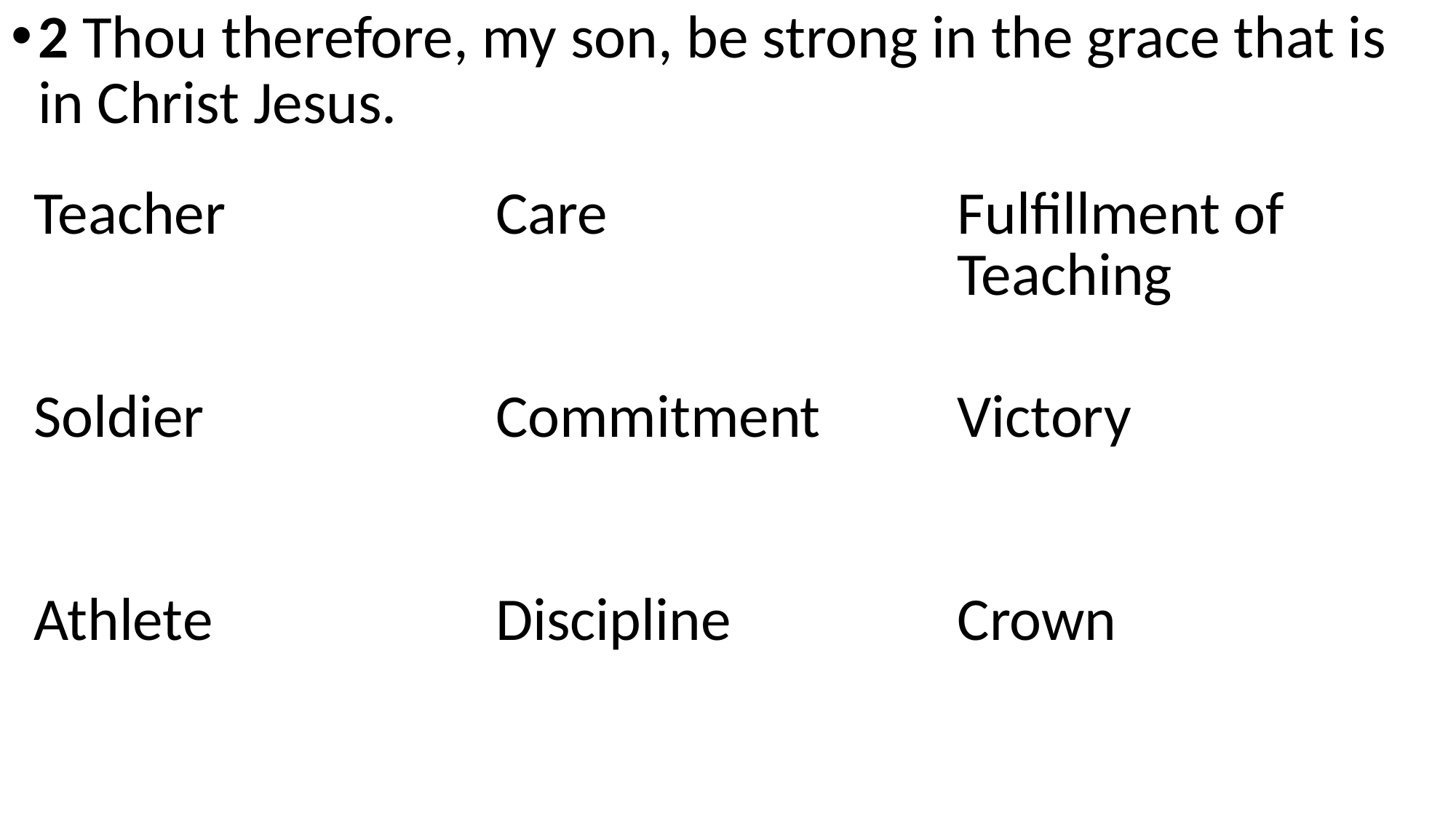

2 Thou therefore, my son, be strong in the grace that is in Christ Jesus.

#
| Teacher | Care | Fulfillment of Teaching |
| --- | --- | --- |
| Soldier | Commitment | Victory |
| Athlete | Discipline | Crown |